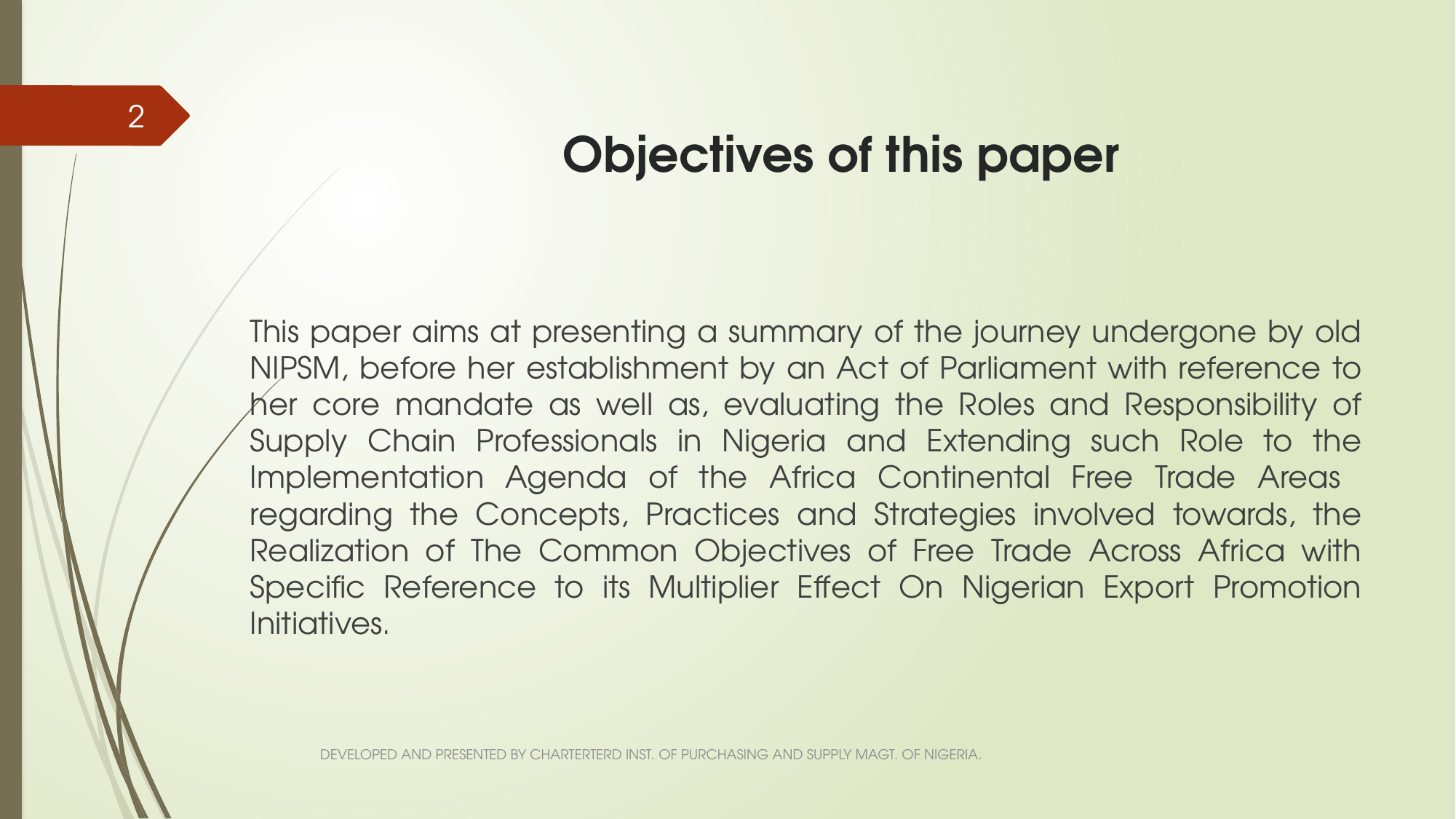

# Objectives of this paper
2

	This paper aims at presenting a summary of the journey undergone by old NIPSM, before her establishment by an Act of Parliament with reference to her core mandate as well as, evaluating the Roles and Responsibility of Supply Chain Professionals in Nigeria and Extending such Role to the Implementation Agenda of the Africa Continental Free Trade Areas  regarding the Concepts, Practices and Strategies involved towards, the Realization of The Common Objectives of Free Trade Across Africa with Specific Reference to its Multiplier Effect On Nigerian Export Promotion Initiatives.

DEVELOPED AND PRESENTED BY CHARTERTERD INST. OF PURCHASING AND SUPPLY MAGT. OF NIGERIA.